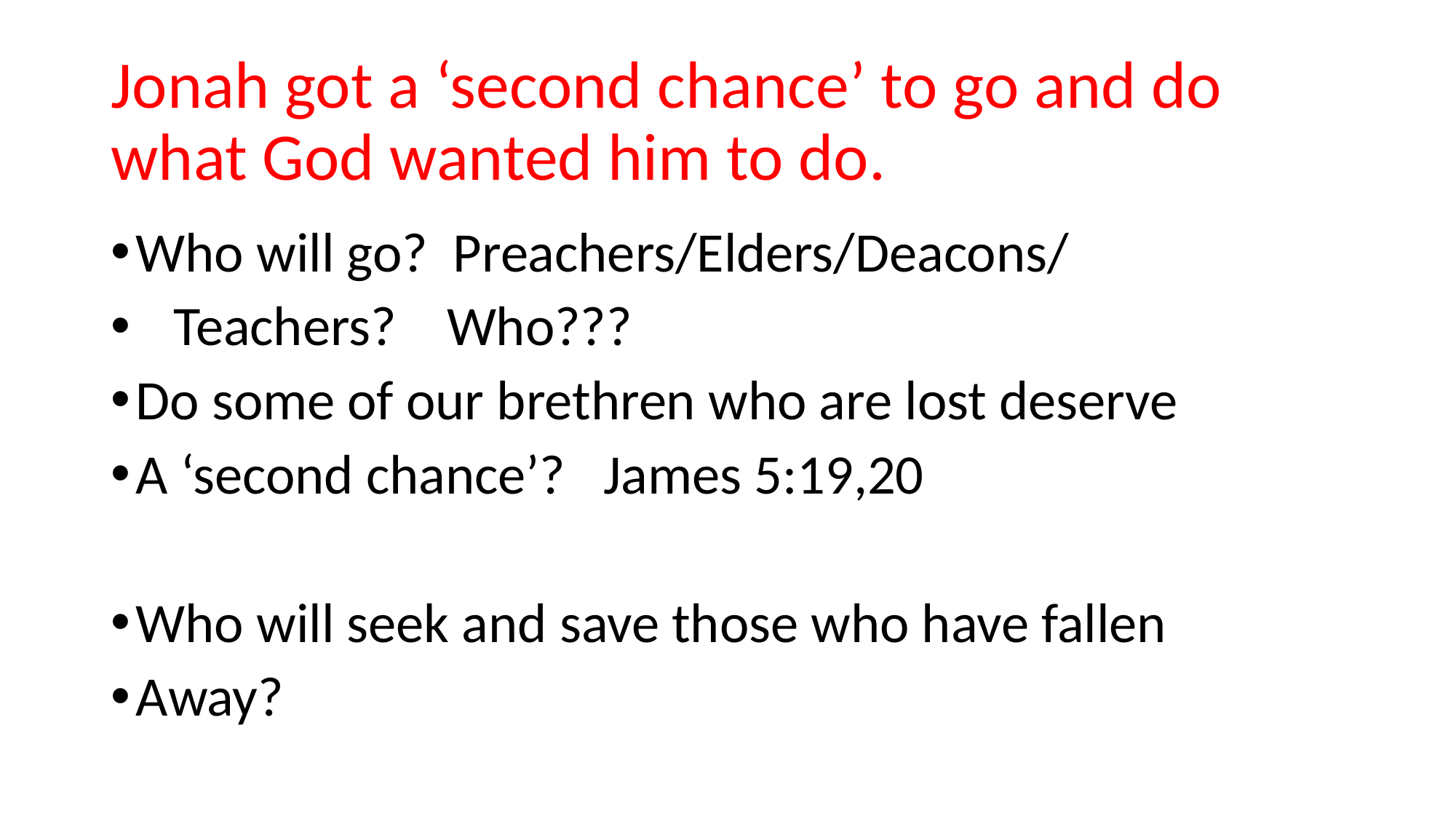

# Jonah got a ‘second chance’ to go and do what God wanted him to do.
Who will go?  Preachers/Elders/Deacons/
   Teachers?    Who???
Do some of our brethren who are lost deserve
A ‘second chance’?   James 5:19,20

Who will seek and save those who have fallen
Away?